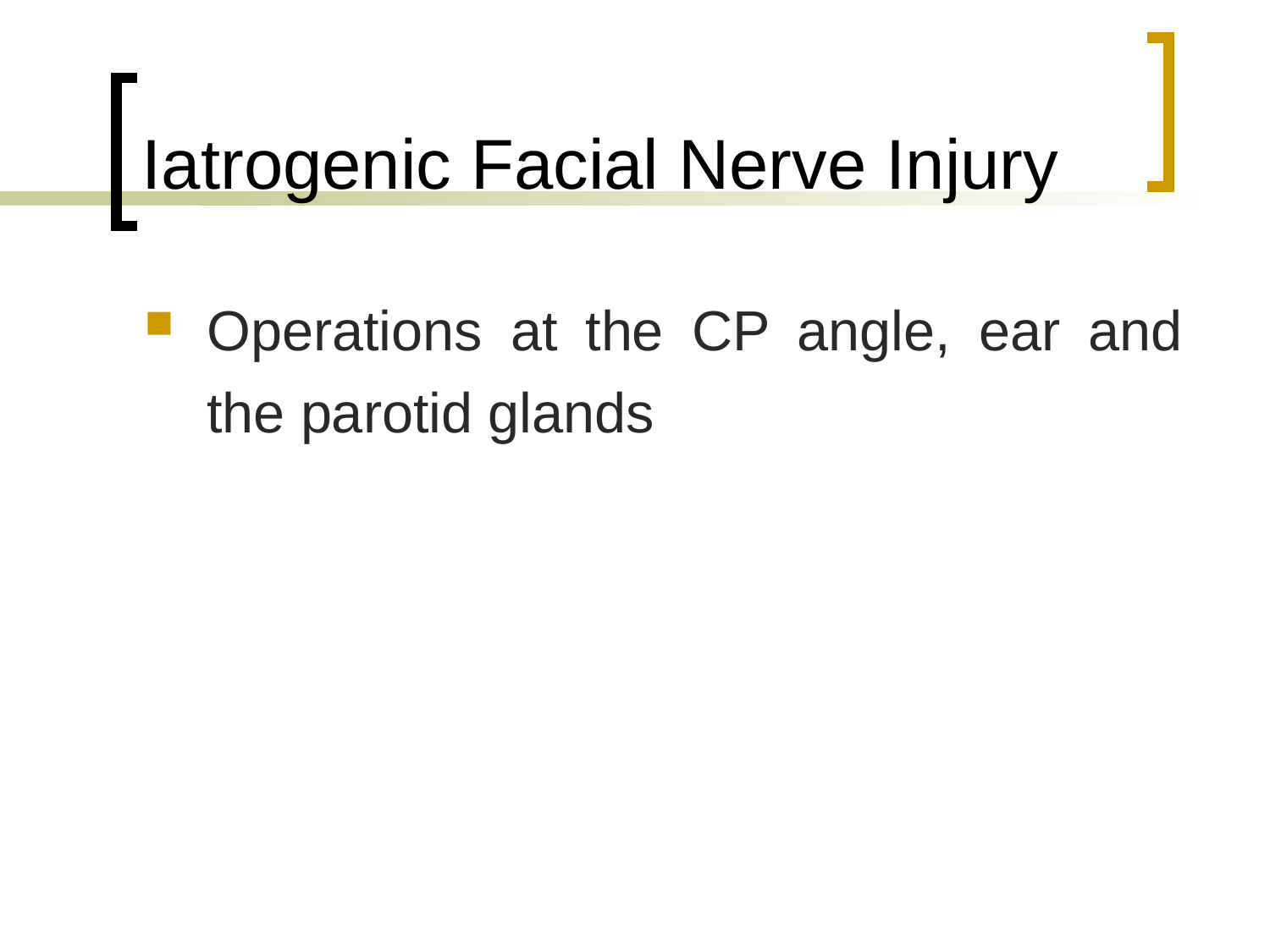

# Iatrogenic Facial Nerve Injury
Operations at the CP angle, ear and the parotid glands